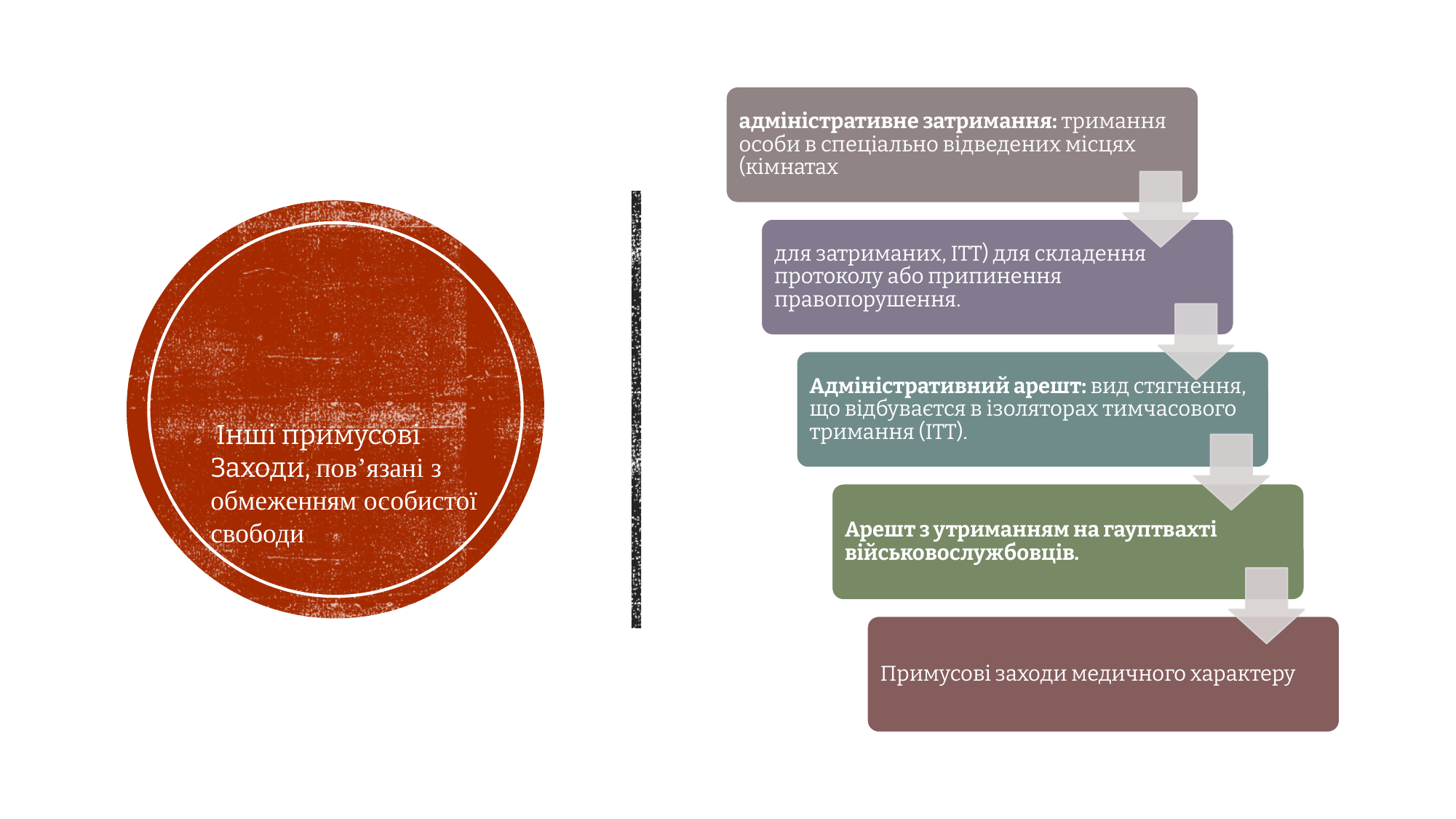

адміністративне затримання: тримання особи в спеціально відведених місцях (кімнатах
для затриманих, ІТТ) для складення протоколу або припинення правопорушення.
Адміністративний арешт: вид стягнення, що відбуваєтся в ізоляторах тимчасового тримання (ІТТ).
Арешт з утриманням на гауптвахті військовослужбовців.
Примусові заходи медичного характеру

 Інші примусові
Заходи, пов’язані з обмеженням особистої свободи